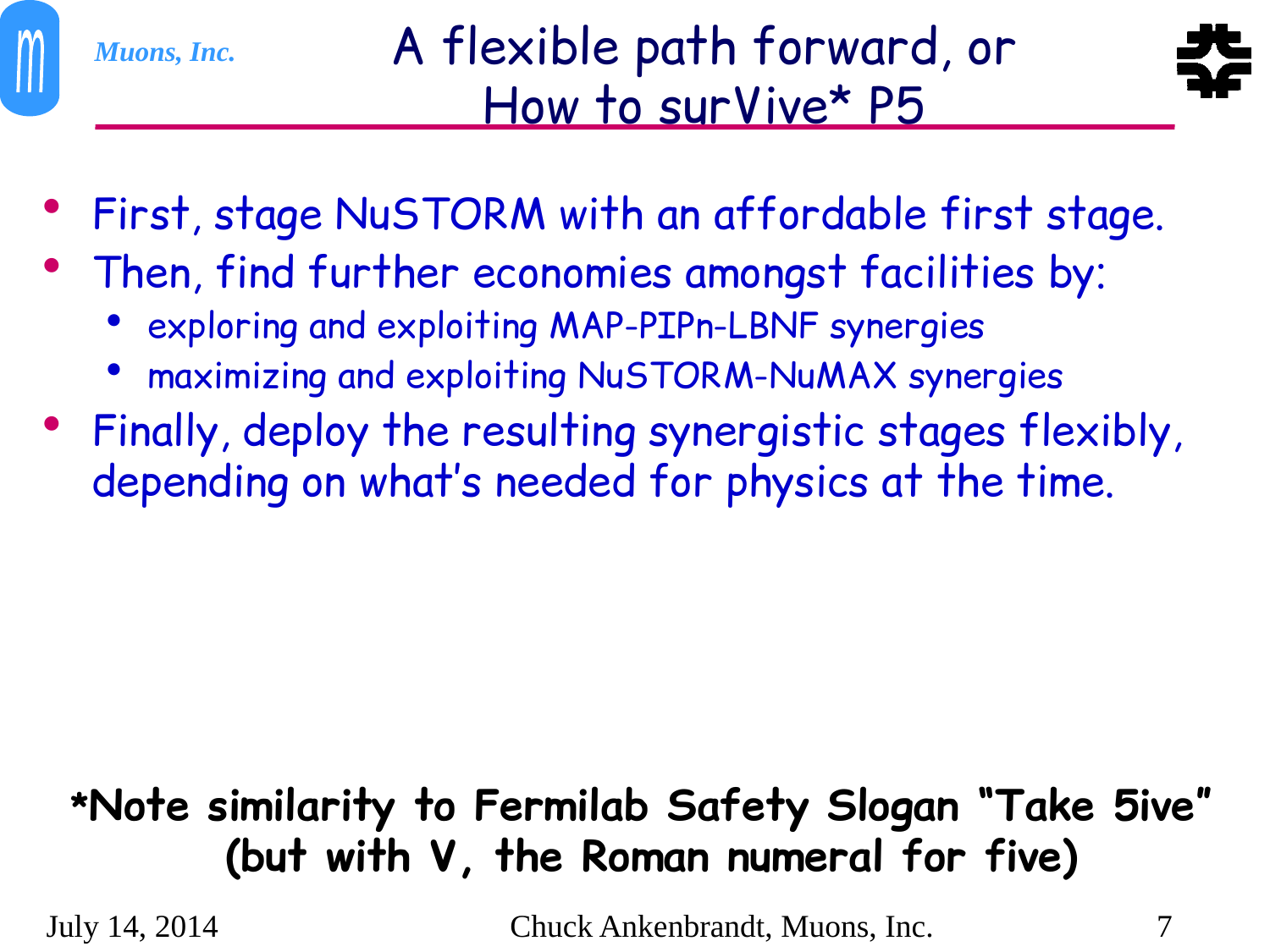

# A flexible path forward, or How to surVive* P5
First, stage NuSTORM with an affordable first stage.
Then, find further economies amongst facilities by:
exploring and exploiting MAP-PIPn-LBNF synergies
maximizing and exploiting NuSTORM-NuMAX synergies
Finally, deploy the resulting synergistic stages flexibly, depending on what’s needed for physics at the time.
*Note similarity to Fermilab Safety Slogan “Take 5ive”
 (but with V, the Roman numeral for five)
July 14, 2014
Chuck Ankenbrandt, Muons, Inc.
7